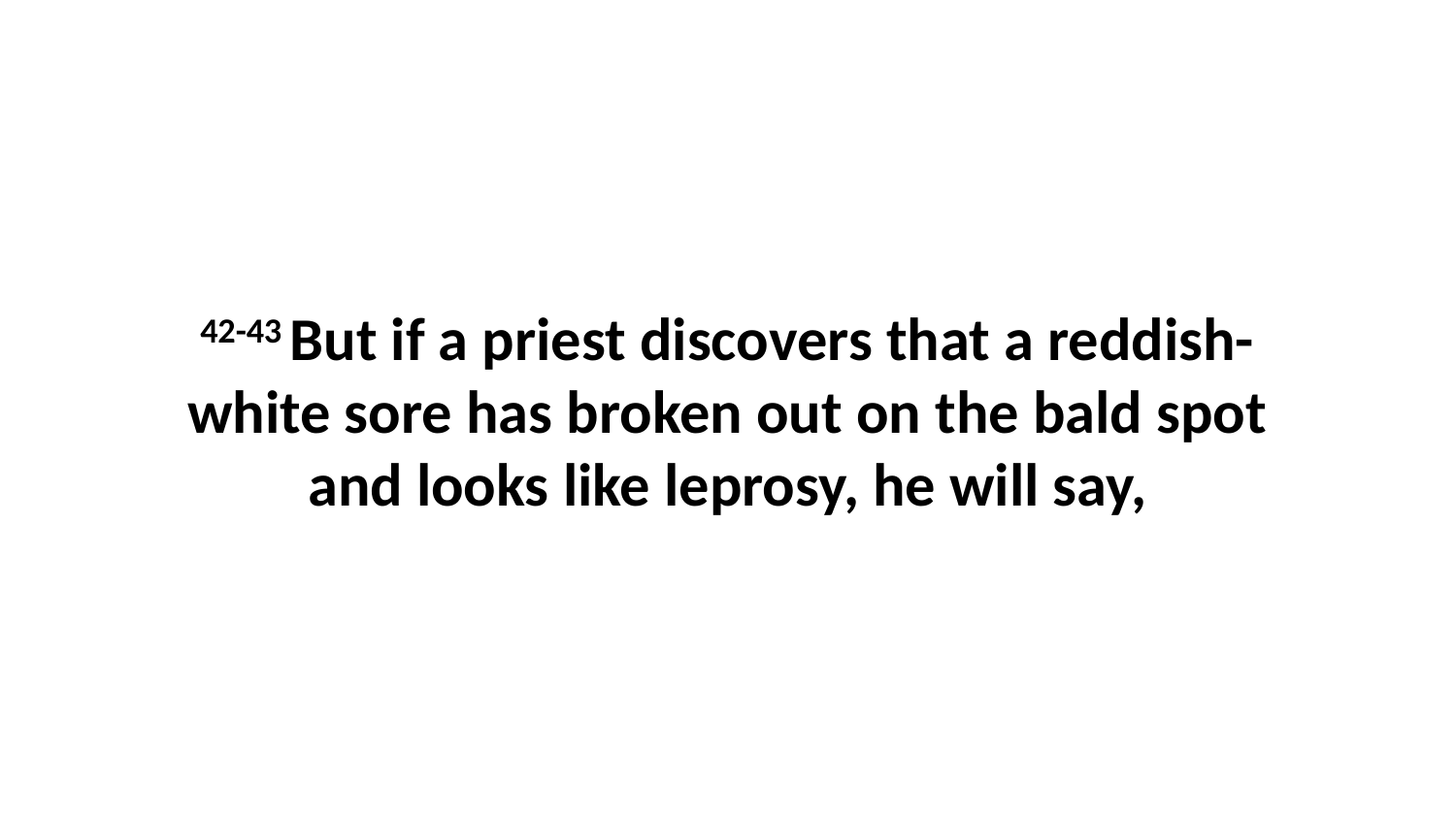

42-43 But if a priest discovers that a reddish-white sore has broken out on the bald spot and looks like leprosy, he will say,